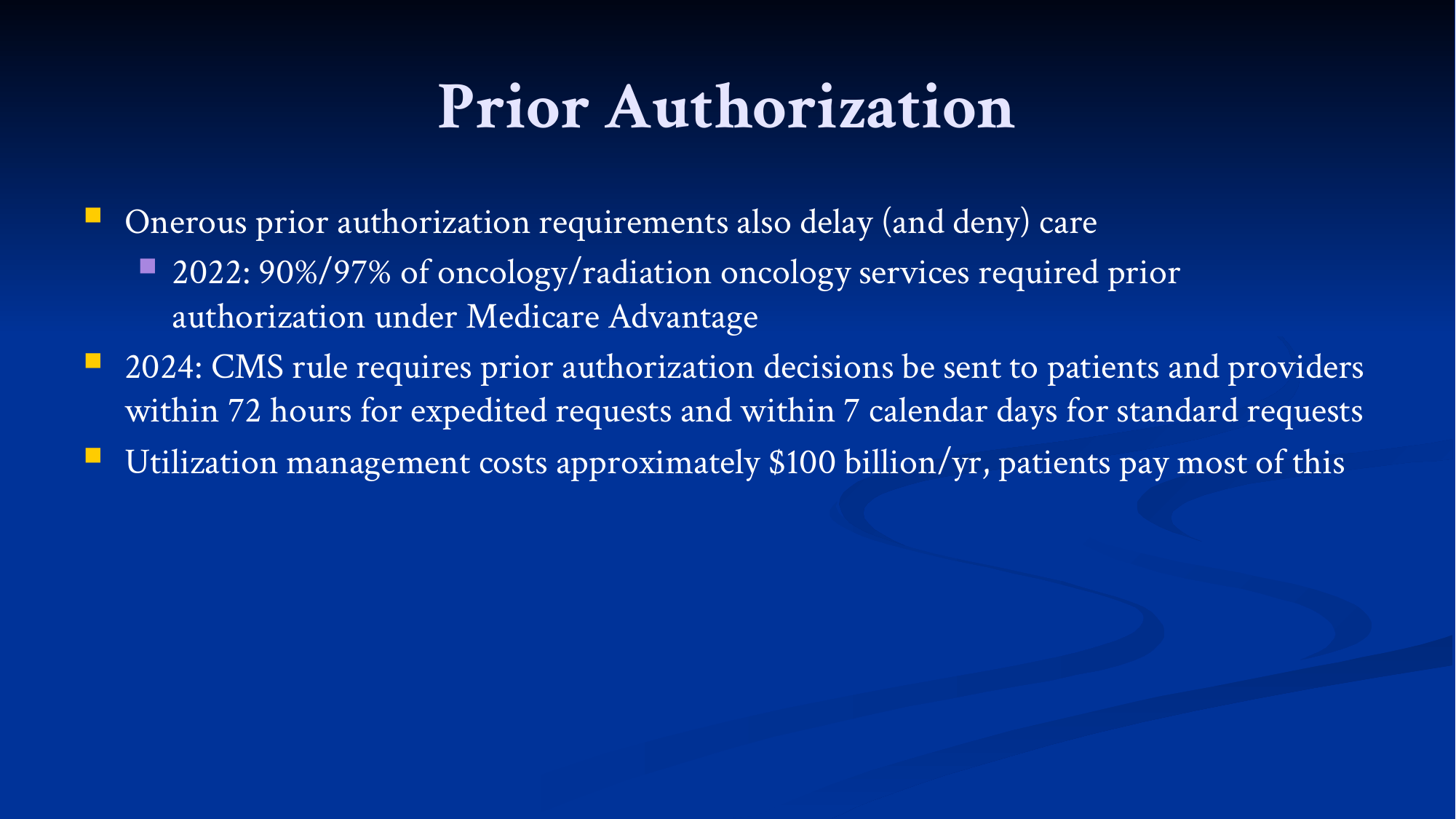

# Prior Authorization
Onerous prior authorization requirements also delay (and deny) care
2022: 90%/97% of oncology/radiation oncology services required prior authorization under Medicare Advantage
2024: CMS rule requires prior authorization decisions be sent to patients and providers within 72 hours for expedited requests and within 7 calendar days for standard requests
Utilization management costs approximately $100 billion/yr, patients pay most of this